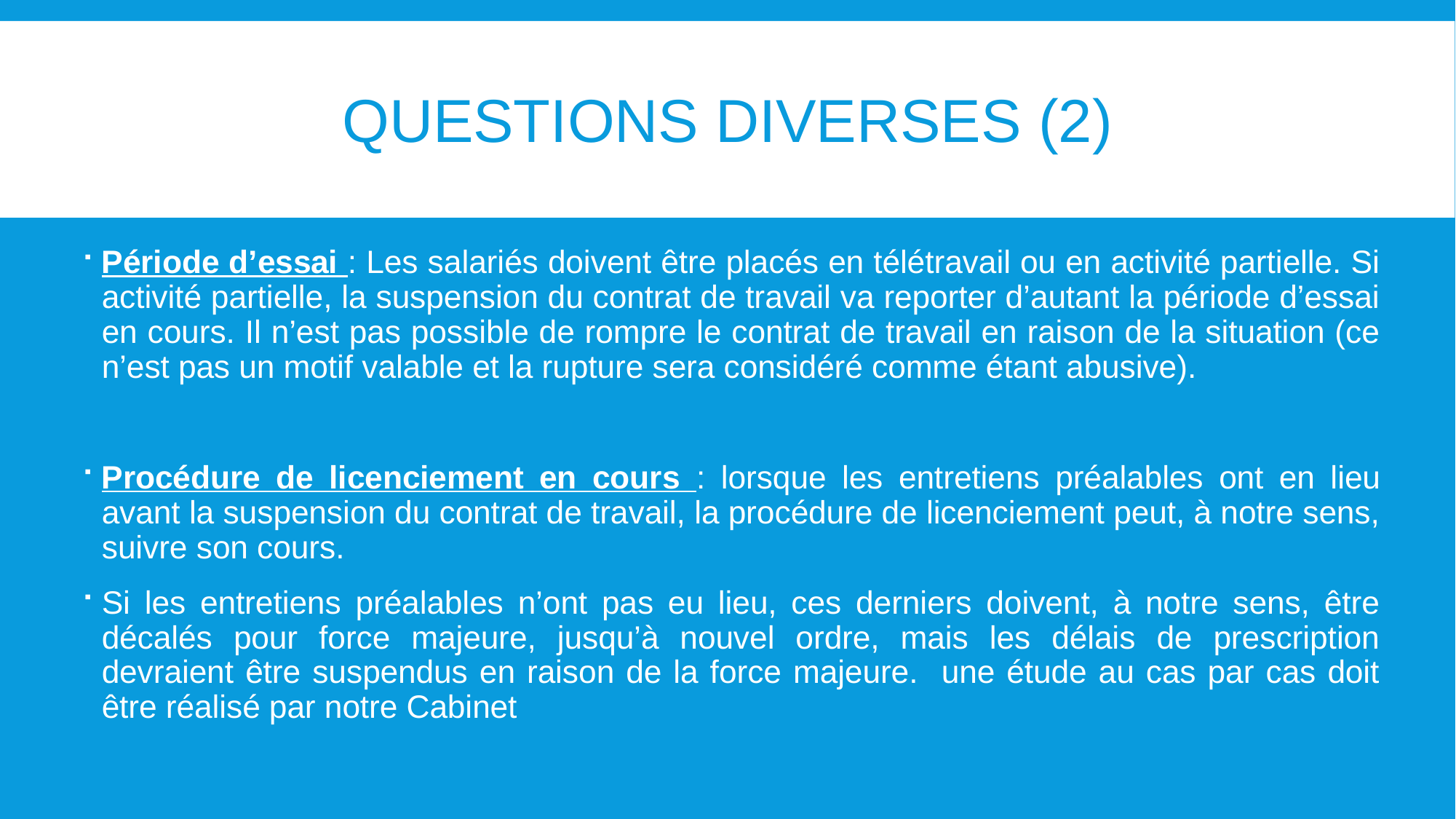

# Questions diverses (2)
Période d’essai : Les salariés doivent être placés en télétravail ou en activité partielle. Si activité partielle, la suspension du contrat de travail va reporter d’autant la période d’essai en cours. Il n’est pas possible de rompre le contrat de travail en raison de la situation (ce n’est pas un motif valable et la rupture sera considéré comme étant abusive).

Procédure de licenciement en cours : lorsque les entretiens préalables ont en lieu avant la suspension du contrat de travail, la procédure de licenciement peut, à notre sens, suivre son cours.
Si les entretiens préalables n’ont pas eu lieu, ces derniers doivent, à notre sens, être décalés pour force majeure, jusqu’à nouvel ordre, mais les délais de prescription devraient être suspendus en raison de la force majeure.  une étude au cas par cas doit être réalisé par notre Cabinet